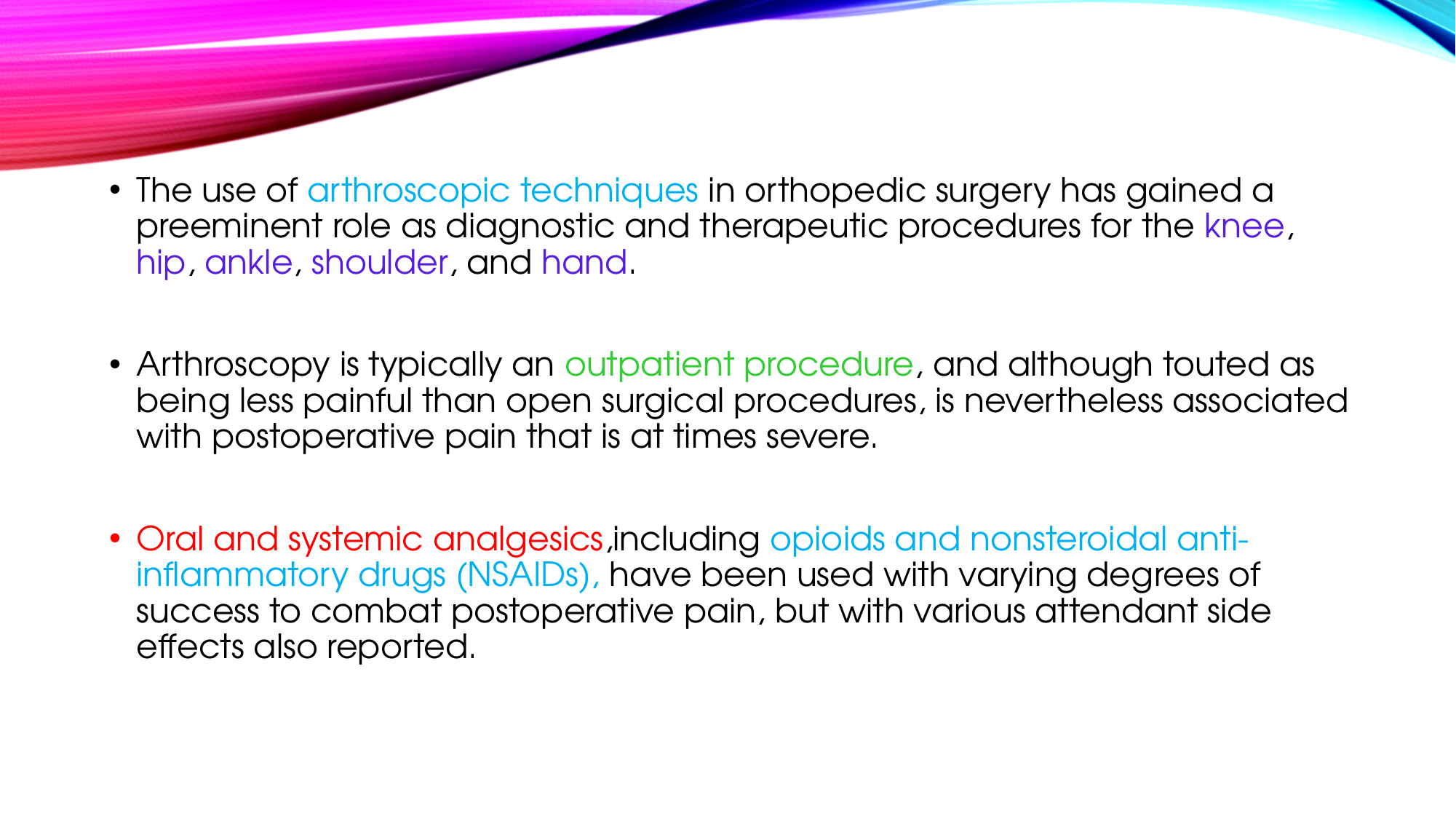

#
The use of arthroscopic techniques in orthopedic surgery has gained a preeminent role as diagnostic and therapeutic procedures for the knee, hip, ankle, shoulder, and hand.

Arthroscopy is typically an outpatient procedure, and although touted as being less painful than open surgical procedures, is nevertheless associated with postoperative pain that is at times severe.

Oral and systemic analgesics,including opioids and nonsteroidal anti-inflammatory drugs (NSAIDs), have been used with varying degrees of success to combat postoperative pain, but with various attendant side effects also reported.